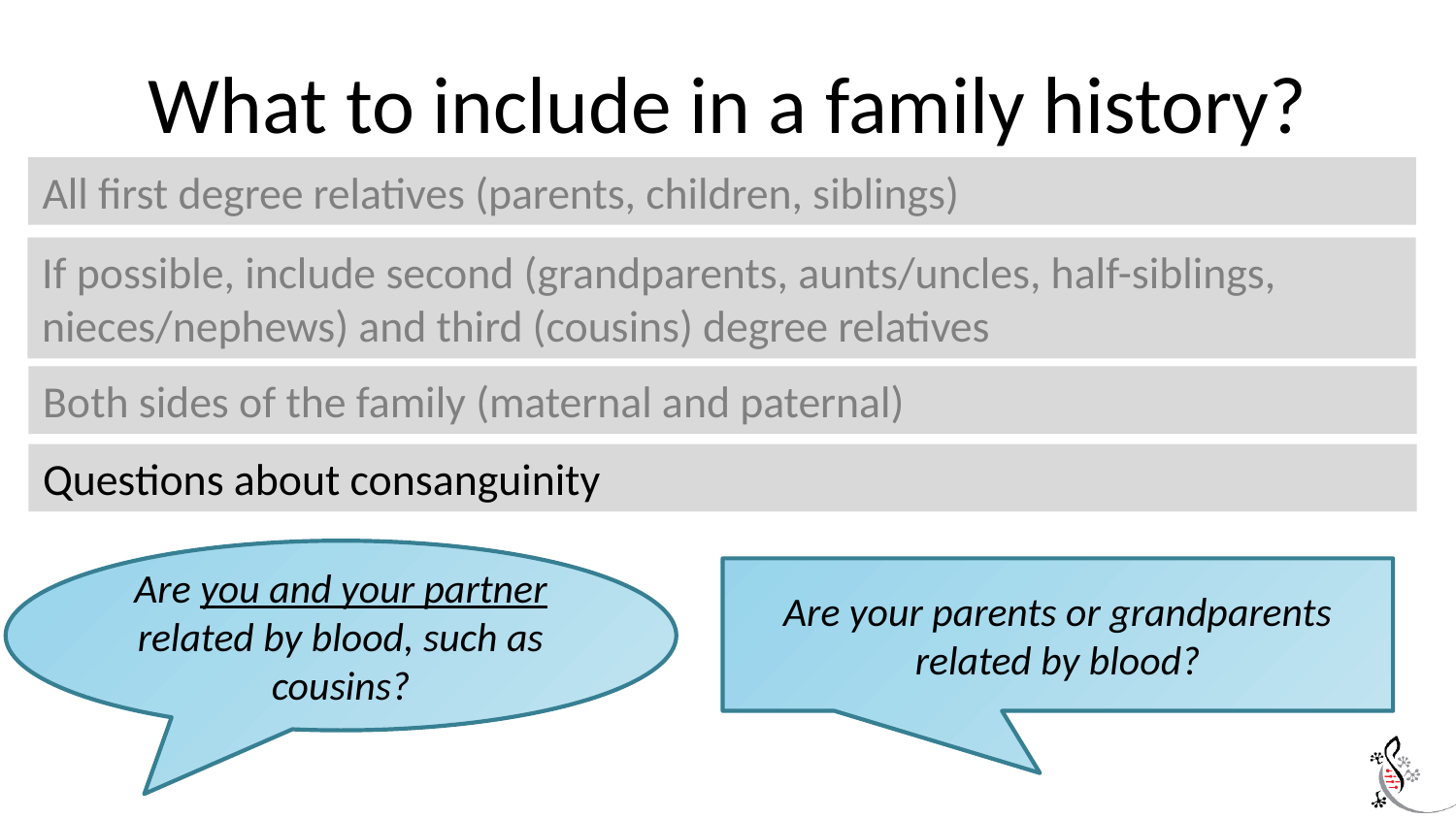

# What to include in a family history?
All first degree relatives (parents, children, siblings)
If possible, include second (grandparents, aunts/uncles, half-siblings, nieces/nephews) and third (cousins) degree relatives
Both sides of the family (maternal and paternal)
Questions about consanguinity
Are you and your partner related by blood, such as cousins?
Are your parents or grandparents related by blood?